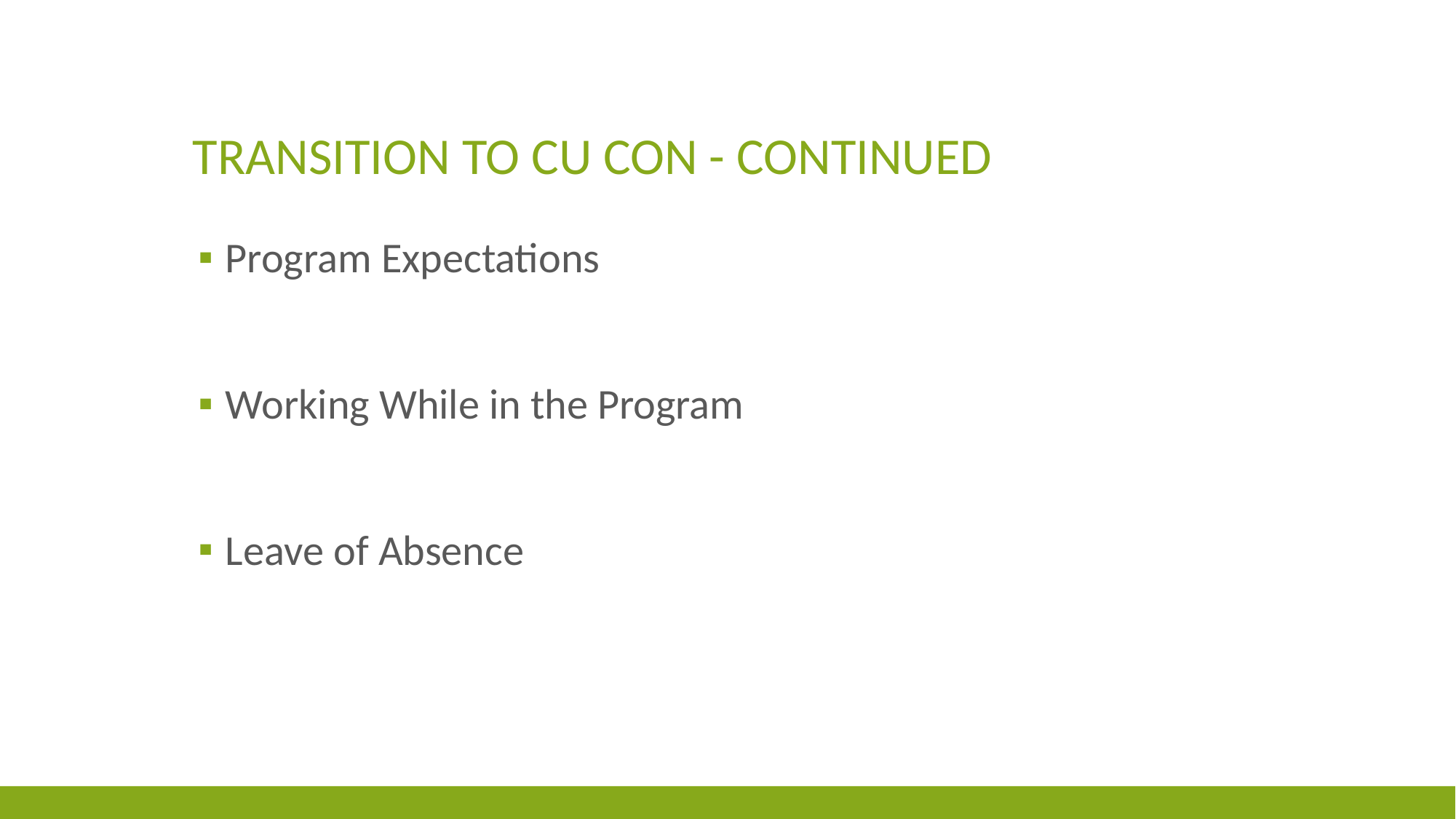

# Transition to CU Con - continued
Program Expectations

Working While in the Program

Leave of Absence